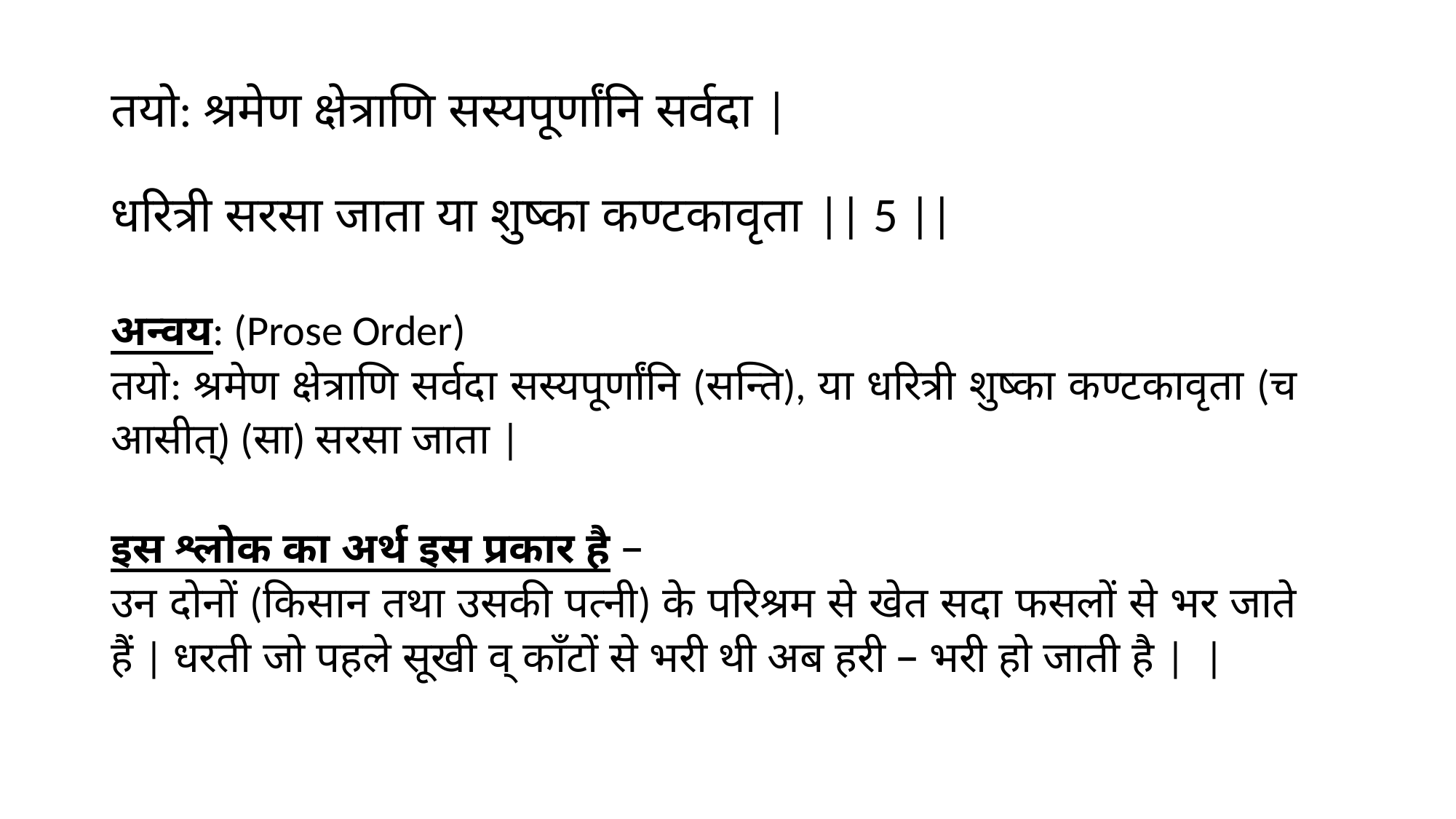

# तयो: श्रमेण क्षेत्राणि सस्यपूर्णांनि सर्वदा | धरित्री सरसा जाता या शुष्का कण्टकावृता || 5 ||
अन्वय: (Prose Order)
तयो: श्रमेण क्षेत्राणि सर्वदा सस्यपूर्णांनि (सन्ति), या धरित्री शुष्का कण्टकावृता (च आसीत्) (सा) सरसा जाता |

इस श्लोक का अर्थ इस प्रकार है –
उन दोनों (किसान तथा उसकी पत्नी) के परिश्रम से खेत सदा फसलों से भर जाते हैं | धरती जो पहले सूखी व् काँटों से भरी थी अब हरी – भरी हो जाती है |  |